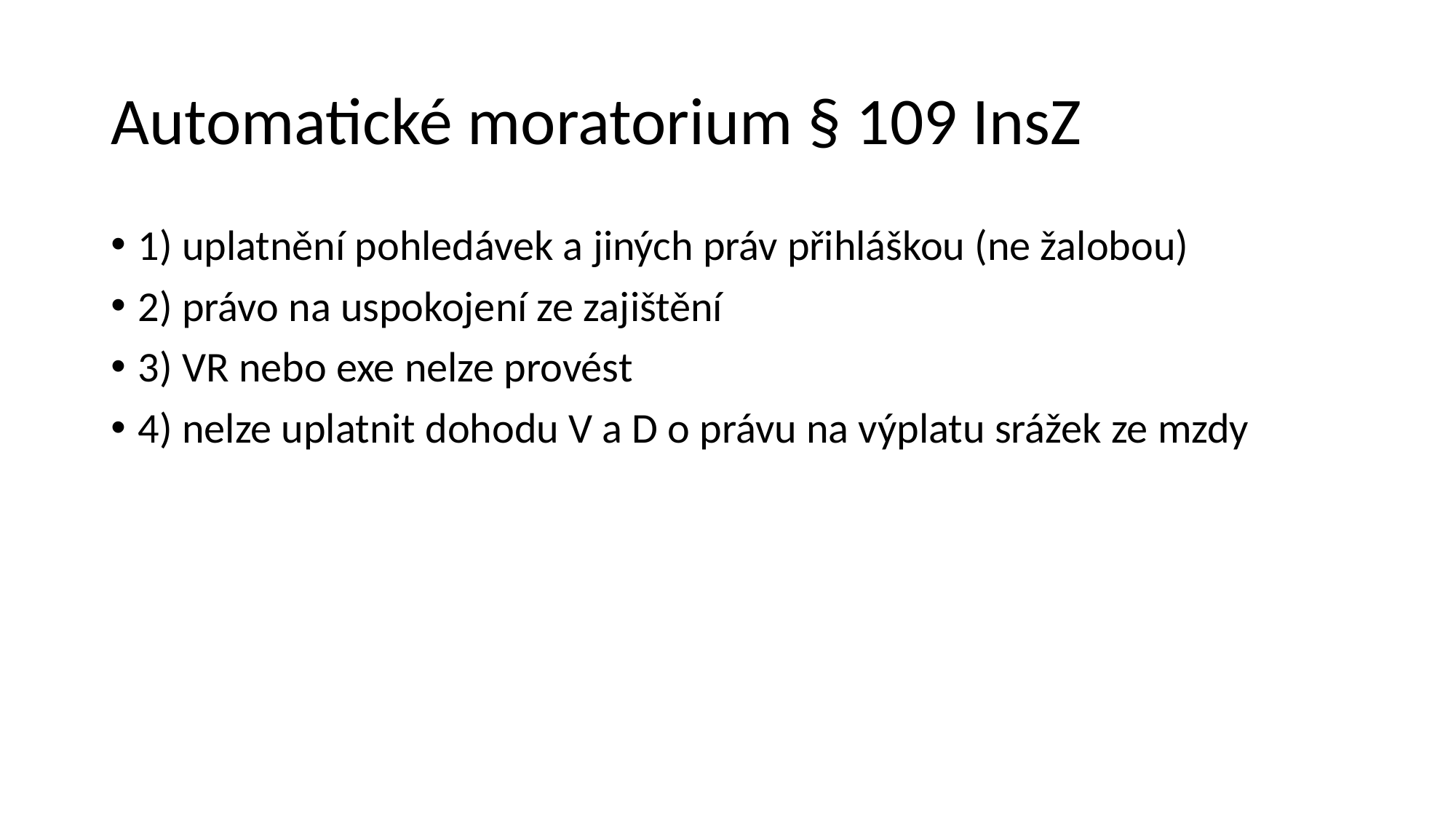

# Automatické moratorium § 109 InsZ
1) uplatnění pohledávek a jiných práv přihláškou (ne žalobou)
2) právo na uspokojení ze zajištění
3) VR nebo exe nelze provést
4) nelze uplatnit dohodu V a D o právu na výplatu srážek ze mzdy